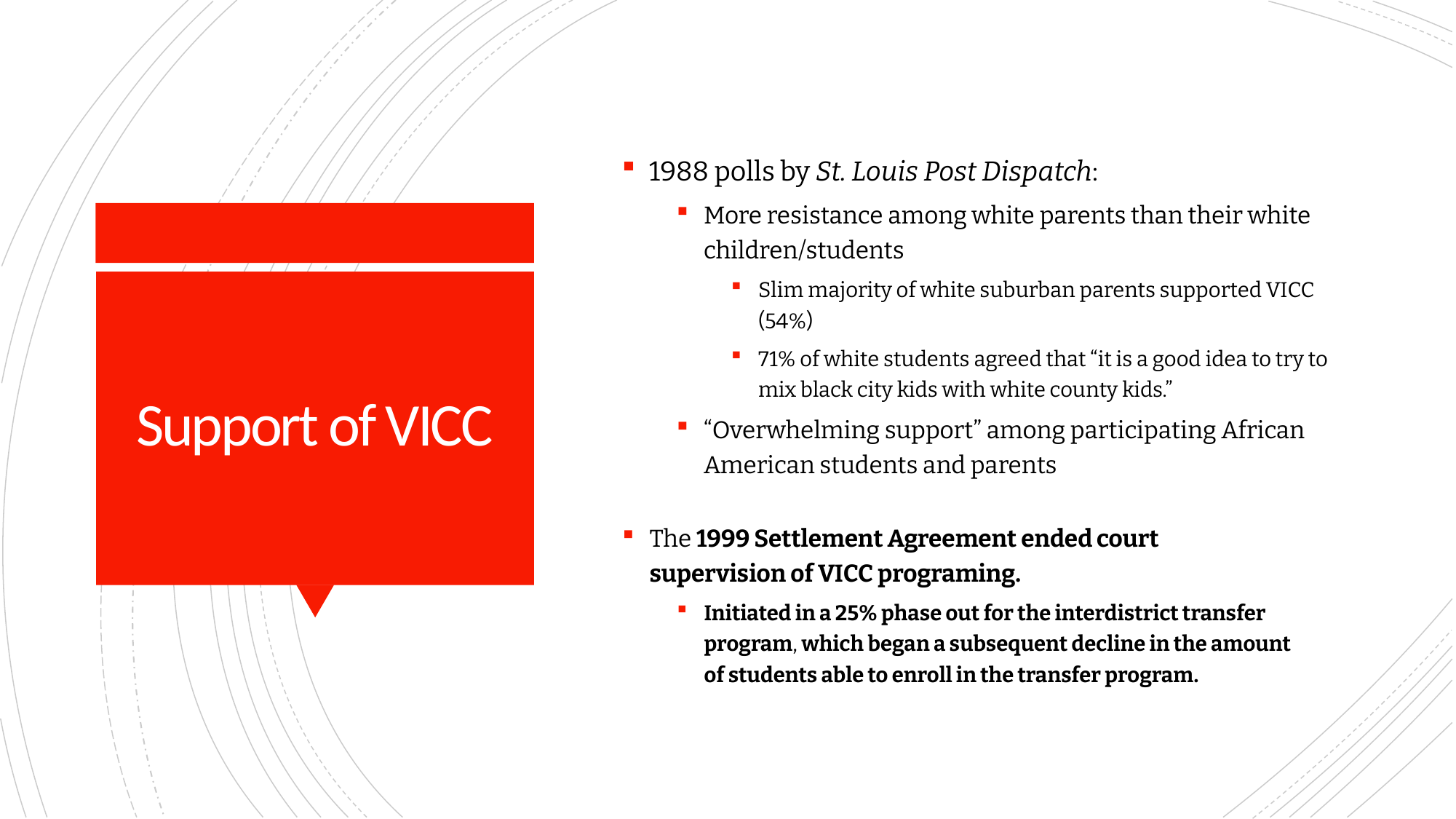

1988 polls by St. Louis Post Dispatch:
More resistance among white parents than their white children/students
Slim majority of white suburban parents supported VICC (54%)
71% of white students agreed that “it is a good idea to try to mix black city kids with white county kids.”
“Overwhelming support” among participating African American students and parents
# Support of VICC
The 1999 Settlement Agreement ended court supervision of VICC programing.
Initiated in a 25% phase out for the interdistrict transfer program, which began a subsequent decline in the amount of students able to enroll in the transfer program.